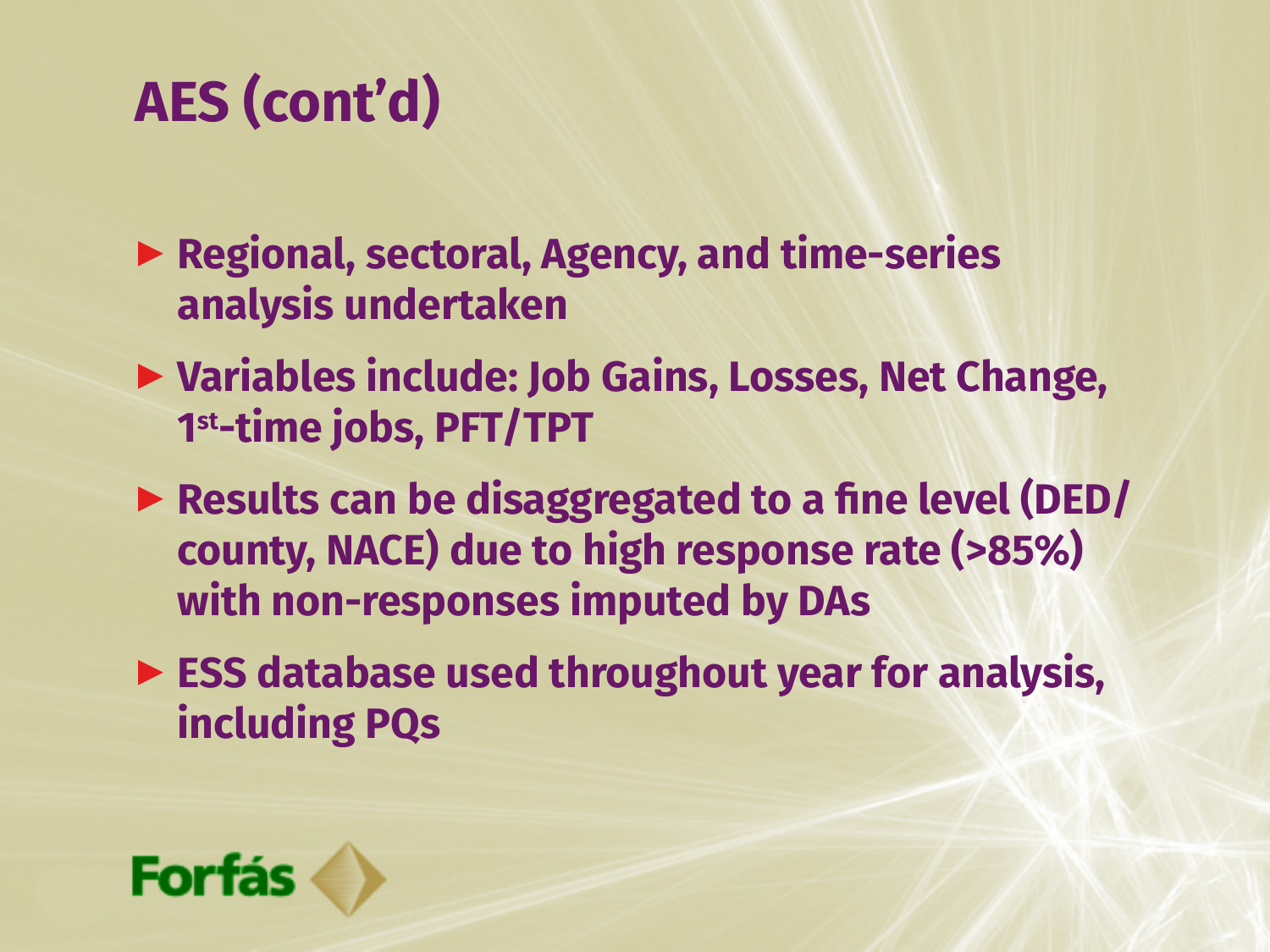

# AES (cont’d)
Regional, sectoral, Agency, and time-series analysis undertaken
Variables include: Job Gains, Losses, Net Change, 1st-time jobs, PFT/TPT
Results can be disaggregated to a fine level (DED/ county, NACE) due to high response rate (>85%) with non-responses imputed by DAs
ESS database used throughout year for analysis, including PQs